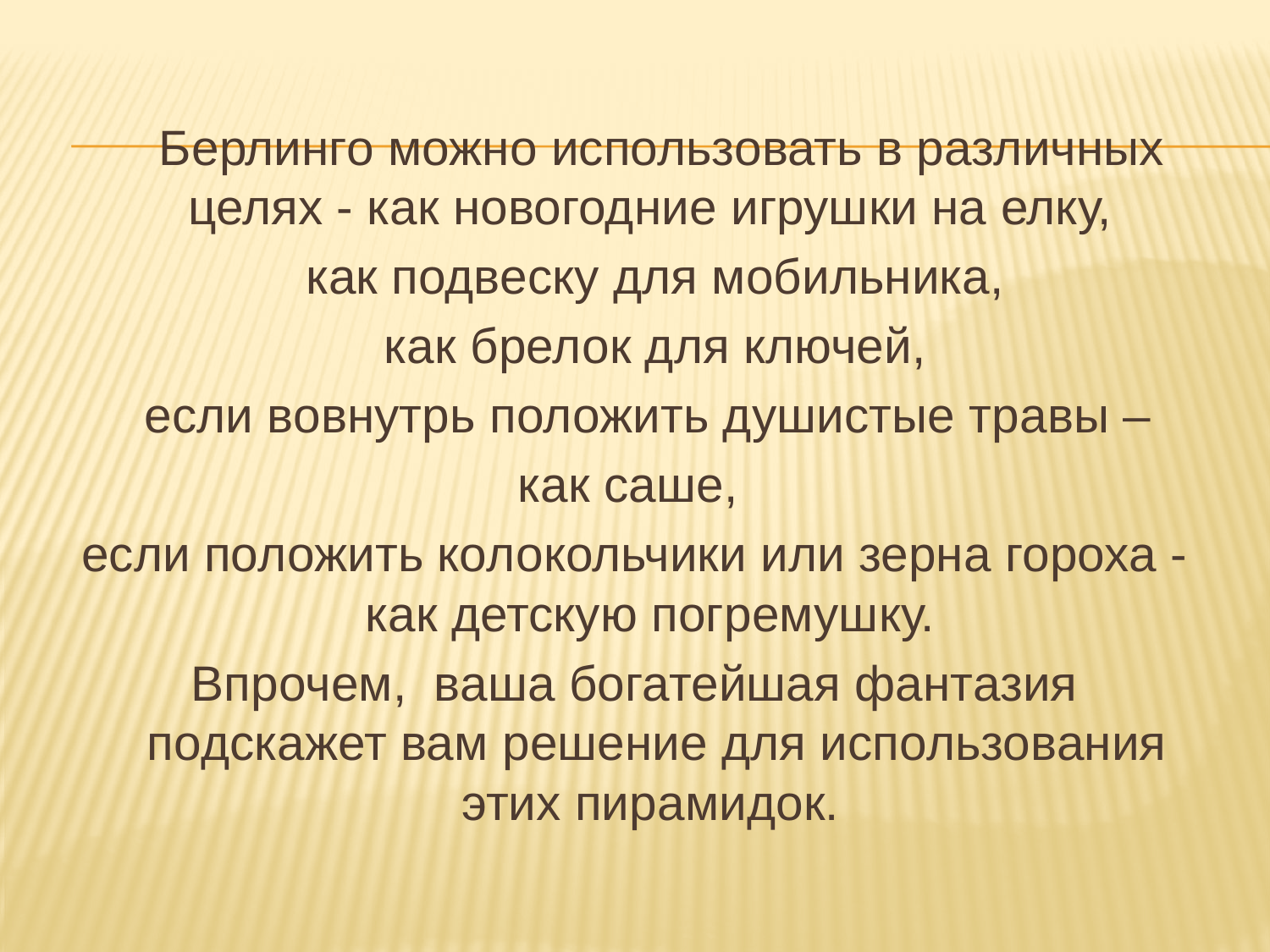

#
    Берлинго можно использовать в различных целях - как новогодние игрушки на елку,
    как подвеску для мобильника,
    как брелок для ключей,
   если вовнутрь положить душистые травы –
как саше,
если положить колокольчики или зерна гороха - как детскую погремушку.
Впрочем,  ваша богатейшая фантазия подскажет вам решение для использования этих пирамидок.